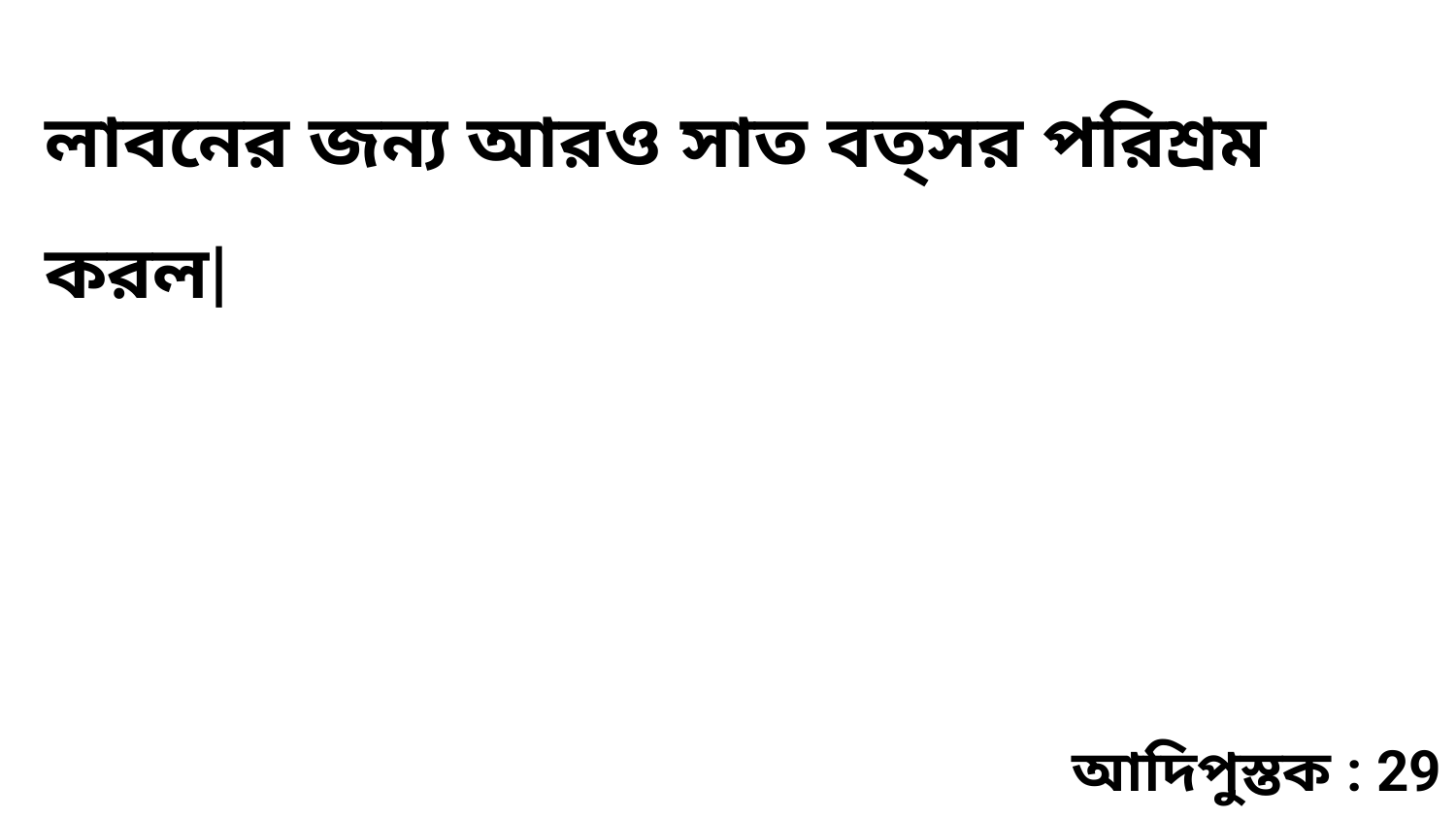

লাবনের জন্য আরও সাত বত্সর পরিশ্রম করল|
আদিপুস্তক : 29